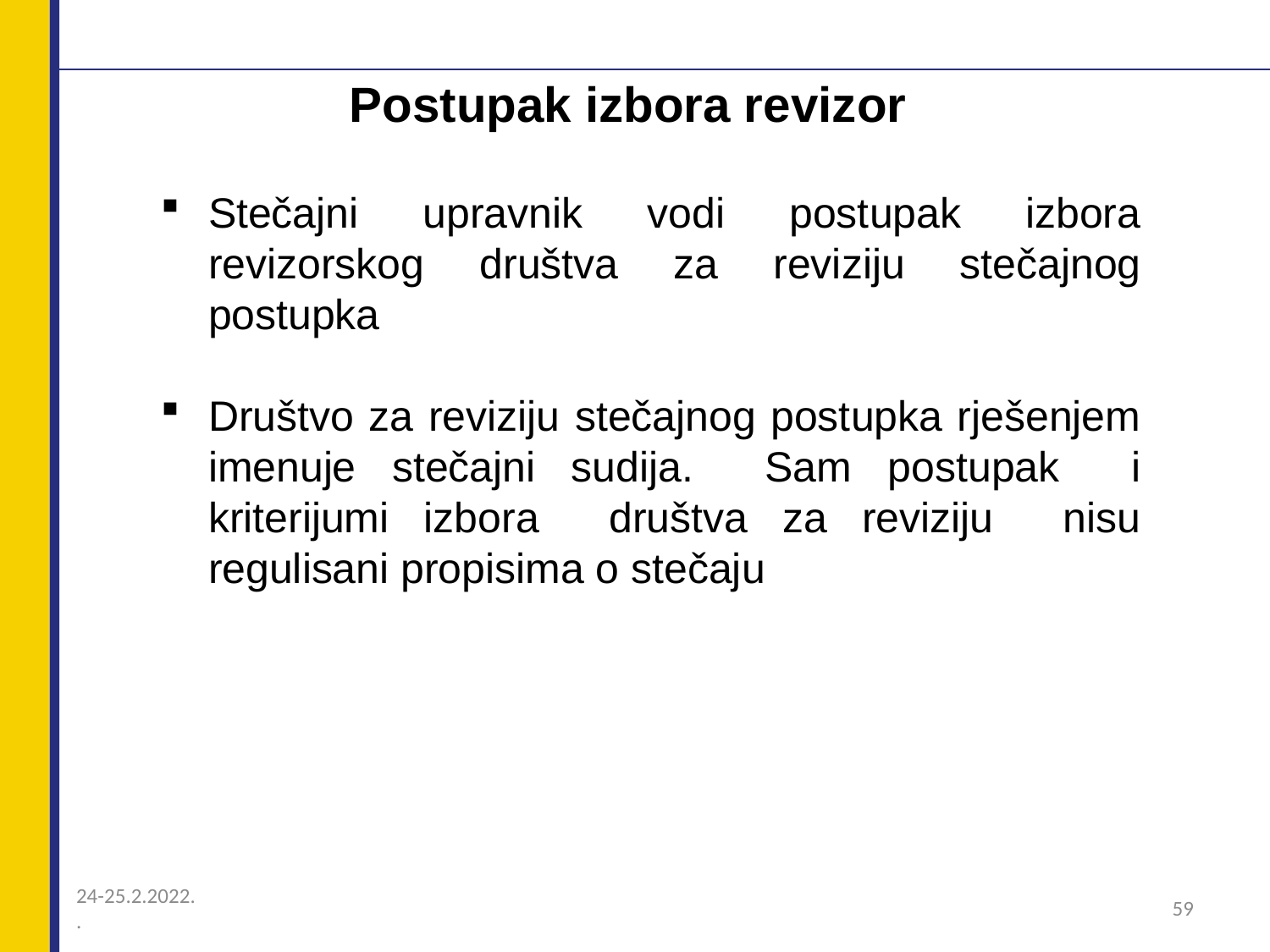

# Postupak izbora revizor
Stečajni upravnik vodi postupak izbora revizorskog društva za reviziju stečajnog postupka

Društvo za reviziju stečajnog postupka rješenjem imenuje stečajni sudija.  Sam postupak  i kriterijumi izbora  društva za reviziju  nisu regulisani propisima o stečaju

24-25.2.2022.
.
59